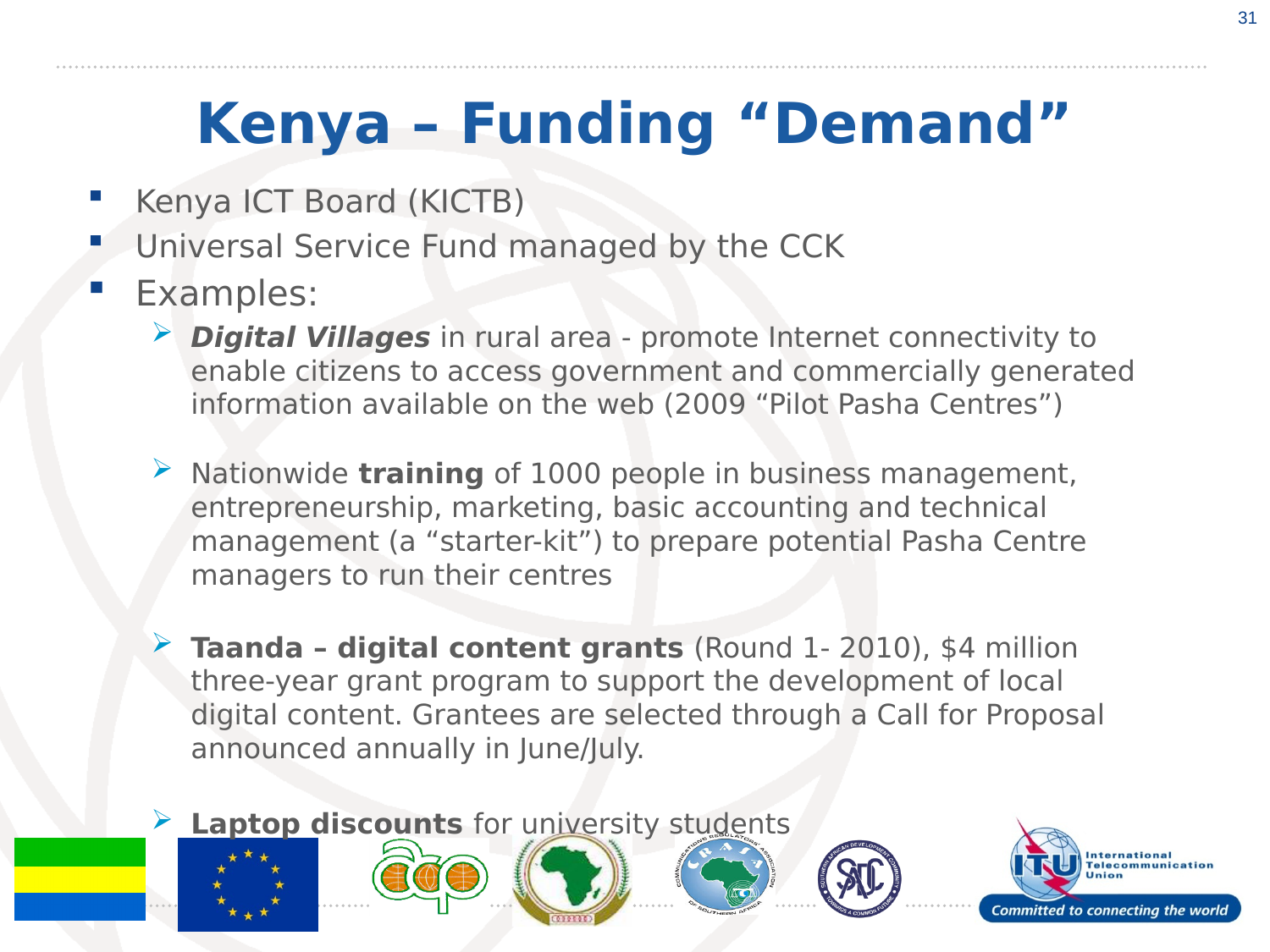

31
# Kenya – Funding “Demand”
Kenya ICT Board (KICTB)
Universal Service Fund managed by the CCK
Examples:
Digital Villages in rural area - promote Internet connectivity to enable citizens to access government and commercially generated information available on the web (2009 “Pilot Pasha Centres”)

Nationwide training of 1000 people in business management, entrepreneurship, marketing, basic accounting and technical management (a “starter-kit”) to prepare potential Pasha Centre managers to run their centres

Taanda – digital content grants (Round 1- 2010), $4 million three-year grant program to support the development of local digital content. Grantees are selected through a Call for Proposal announced annually in June/July.

Laptop discounts for university students